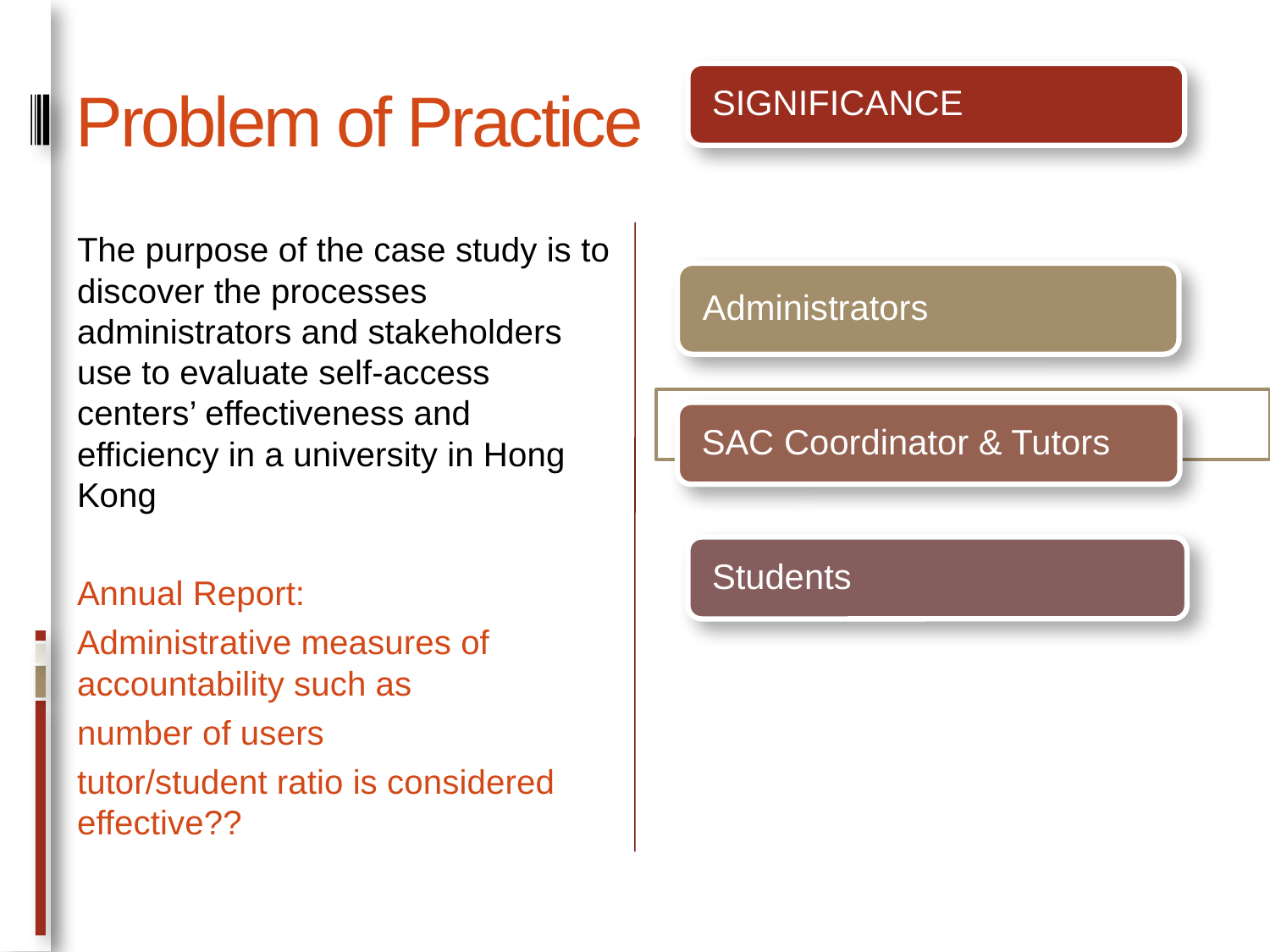

# Problem of Practice
SIGNIFICANCE
Administrators
SAC Coordinator & Tutors
Students
The purpose of the case study is to discover the processes administrators and stakeholders use to evaluate self-access centers’ effectiveness and efficiency in a university in Hong Kong

Annual Report:
Administrative measures of accountability such as
number of users
tutor/student ratio is considered effective??